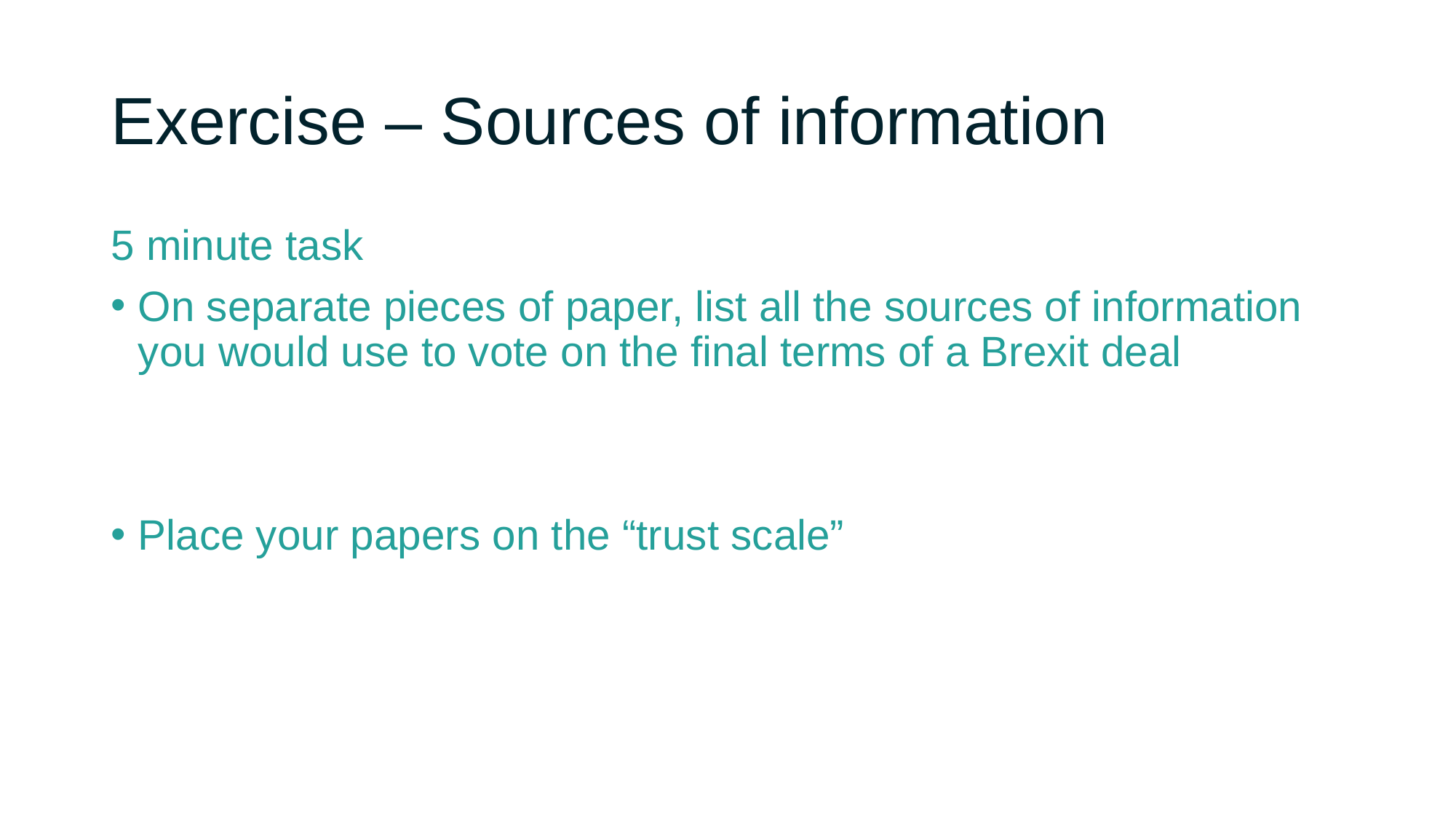

# Exercise – Sources of information
5 minute task
On separate pieces of paper, list all the sources of information you would use to vote on the final terms of a Brexit deal

Place your papers on the “trust scale”